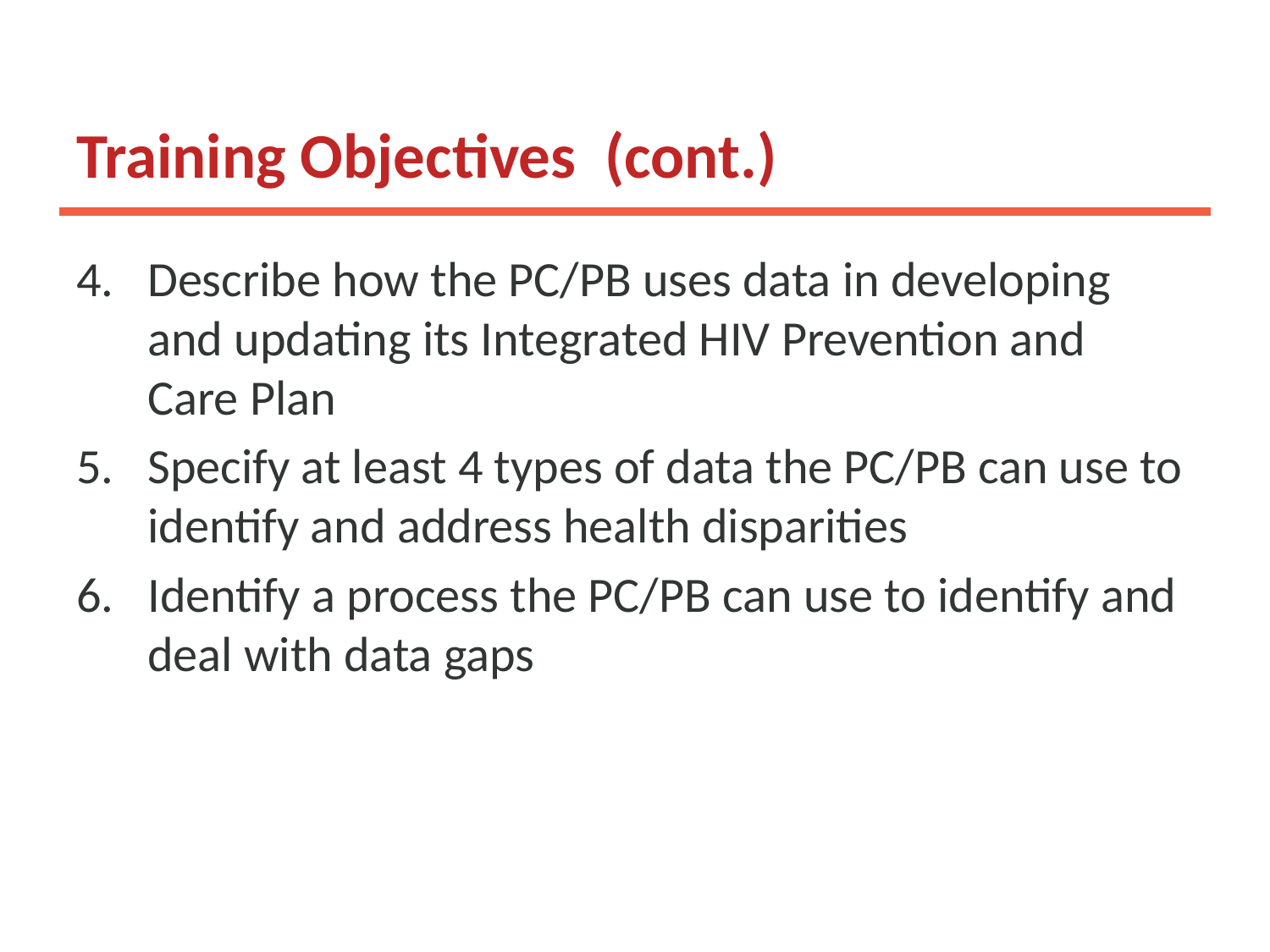

# Training Objectives  (cont.)
Describe how the PC/PB uses data in developing and updating its Integrated HIV Prevention and
Care Plan
Specify at least 4 types of data the PC/PB can use to identify and address health disparities
Identify a process the PC/PB can use to identify and deal with data gaps